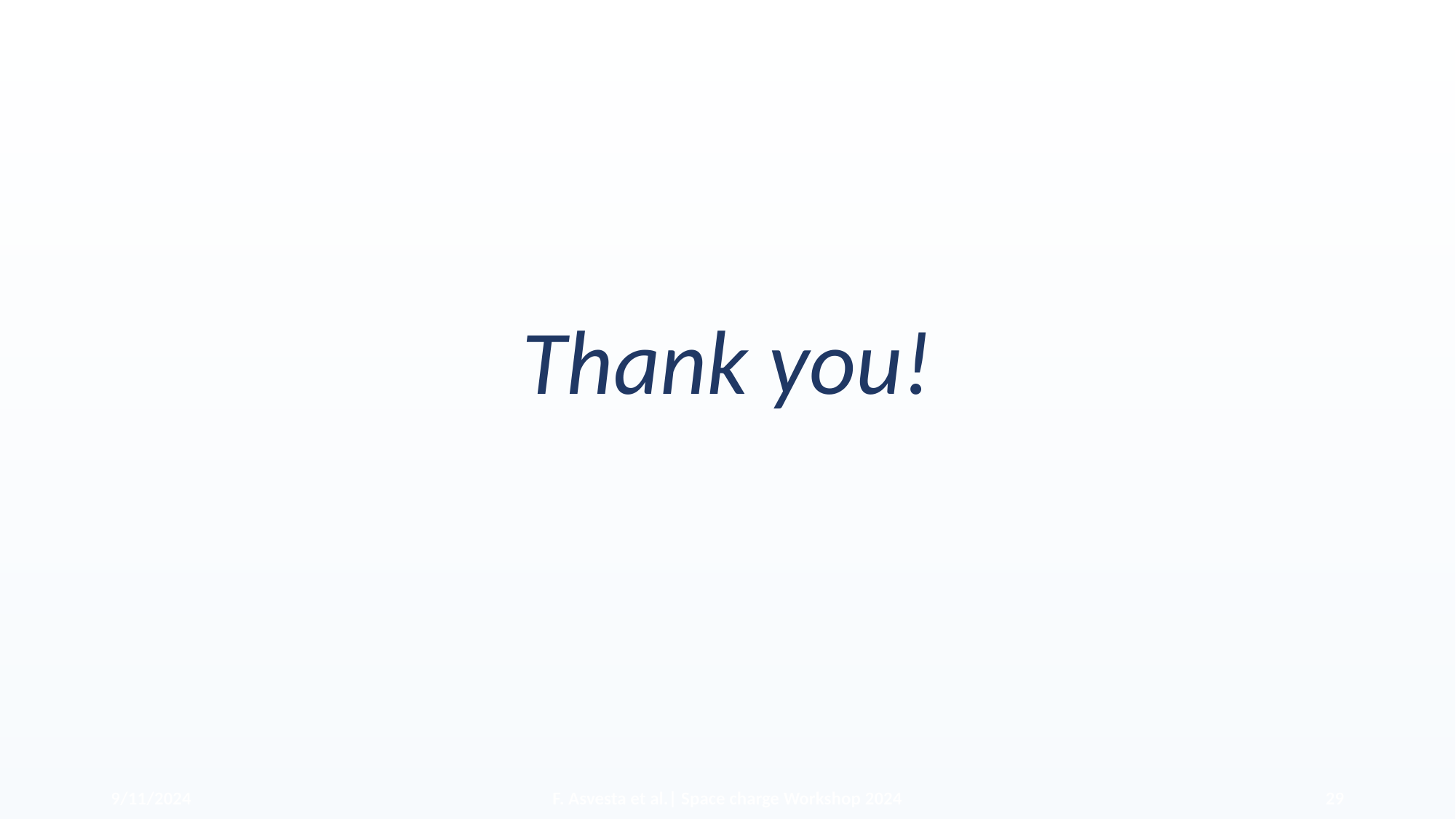

# Thank you!

9/11/2024
F. Asvesta et al.| Space charge Workshop 2024
29